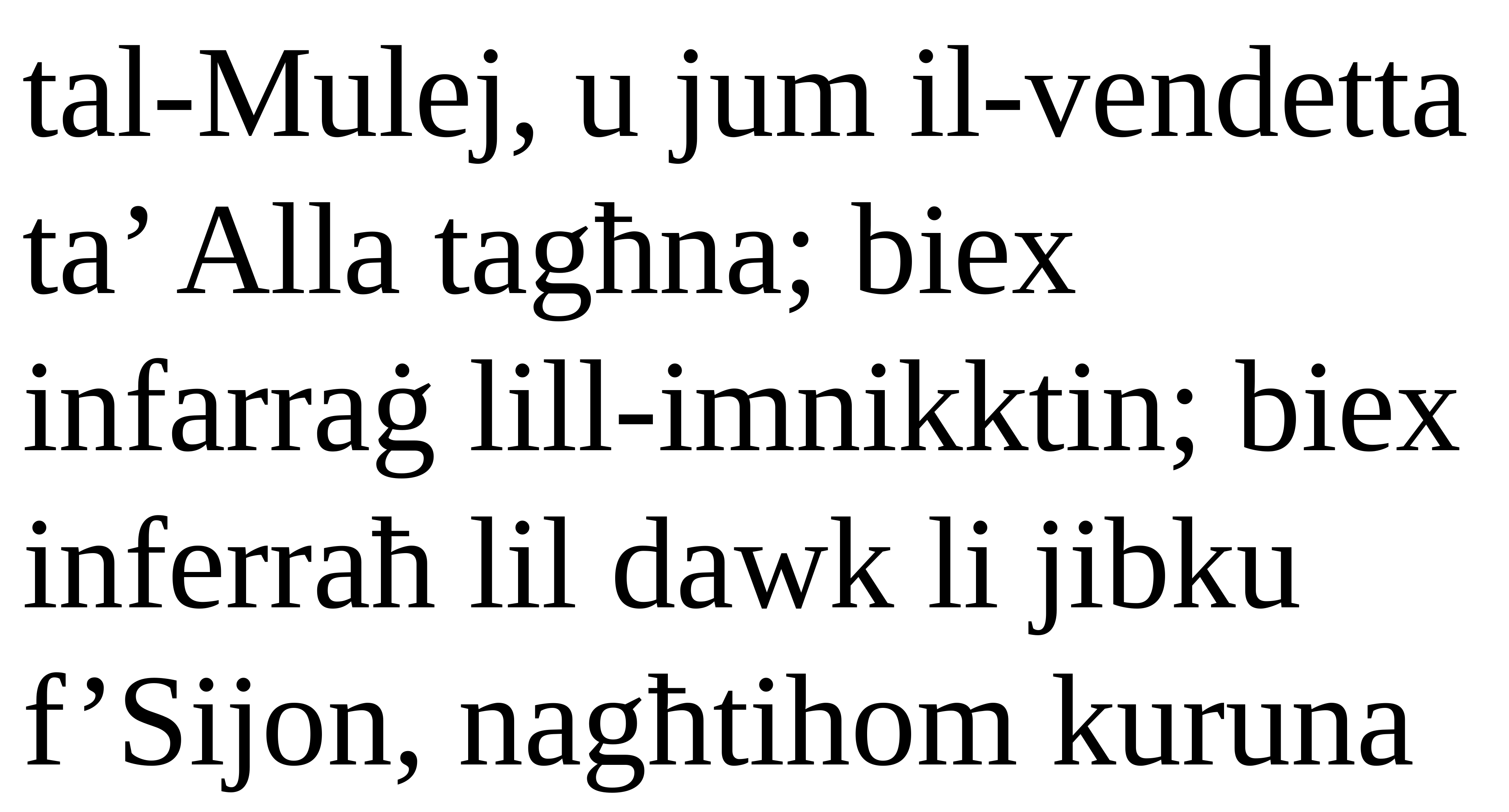

tal-Mulej, u jum il-vendetta ta’ Alla tagħna; biex infarraġ lill-imnikktin; biex inferraħ lil dawk li jibku f’Sijon, nagħtihom kuruna